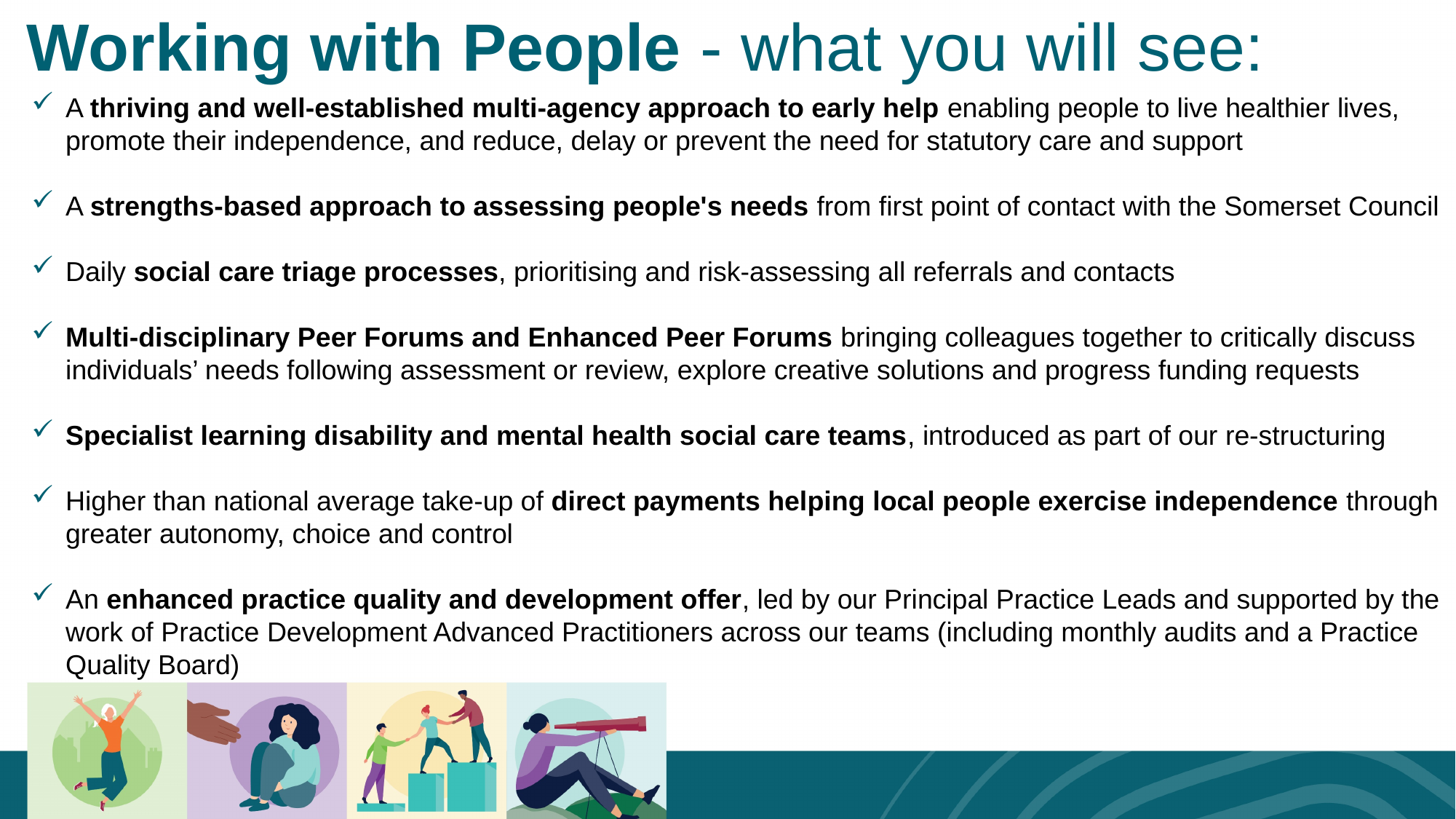

# Working with People - what you will see:
A thriving and well-established multi-agency approach to early help enabling people to live healthier lives, promote their independence, and reduce, delay or prevent the need for statutory care and support

A strengths-based approach to assessing people's needs from first point of contact with the Somerset Council

Daily social care triage processes, prioritising and risk-assessing all referrals and contacts

Multi-disciplinary Peer Forums and Enhanced Peer Forums bringing colleagues together to critically discuss individuals’ needs following assessment or review, explore creative solutions and progress funding requests

Specialist learning disability and mental health social care teams, introduced as part of our re-structuring

Higher than national average take-up of direct payments helping local people exercise independence through greater autonomy, choice and control

An enhanced practice quality and development offer, led by our Principal Practice Leads and supported by the work of Practice Development Advanced Practitioners across our teams (including monthly audits and a Practice Quality Board)